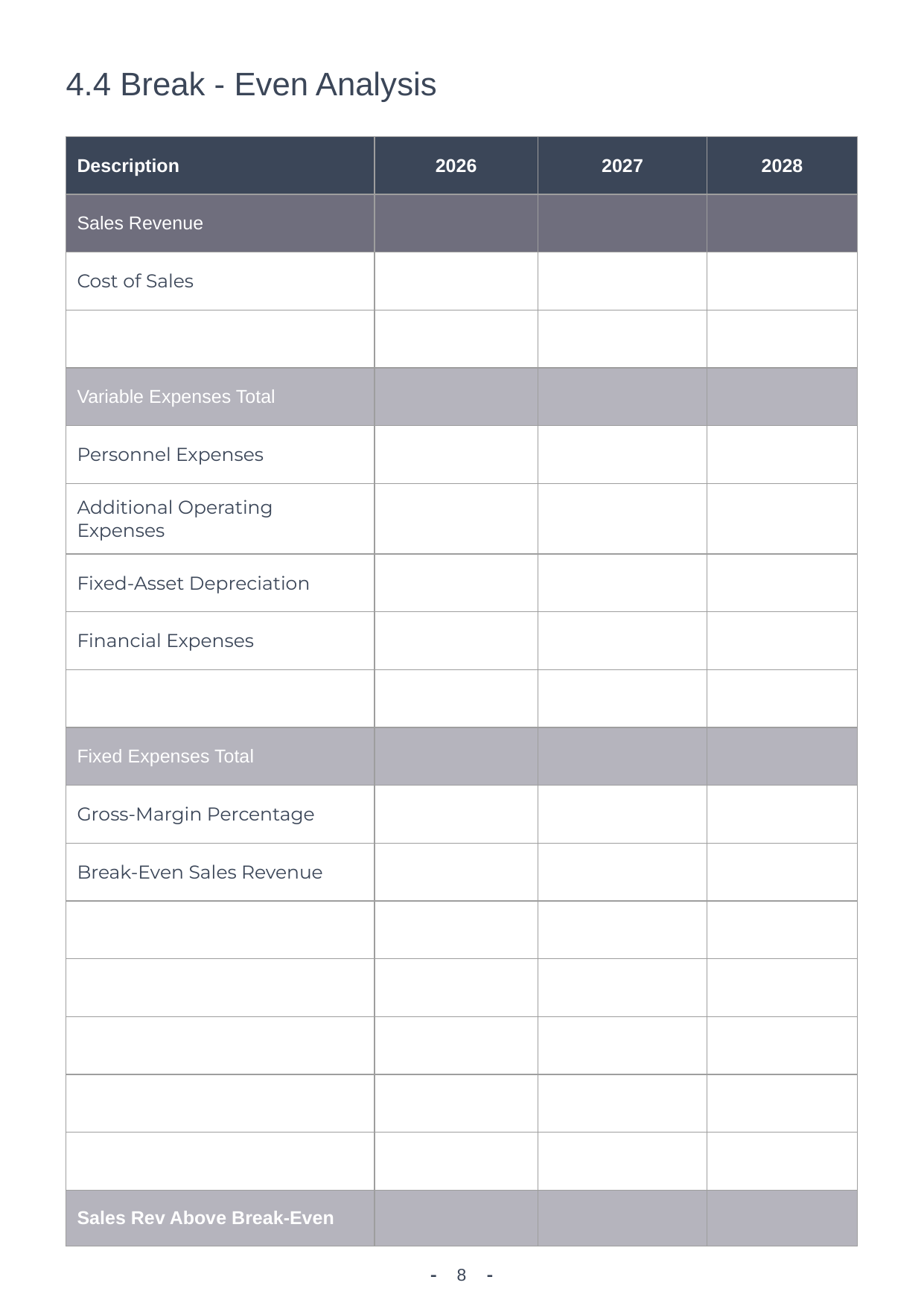

4.4 Break - Even Analysis
| Description | 2026 | 2027 | 2028 |
| --- | --- | --- | --- |
| Sales Revenue |  |  |  |
| Cost of Sales |  |  |  |
|  |  |  |  |
| Variable Expenses Total |  |  |  |
| Personnel Expenses |  |  |  |
| Additional Operating Expenses |  |  |  |
| Fixed-Asset Depreciation |  |  |  |
| Financial Expenses |  |  |  |
|  |  |  |  |
| Fixed Expenses Total |  |  |  |
| Gross-Margin Percentage |  |  |  |
| Break-Even Sales Revenue |  |  |  |
|  |  |  |  |
|  |  |  |  |
|  |  |  |  |
|  |  |  |  |
|  |  |  |  |
| Sales Rev Above Break-Even |  |  |  |
8